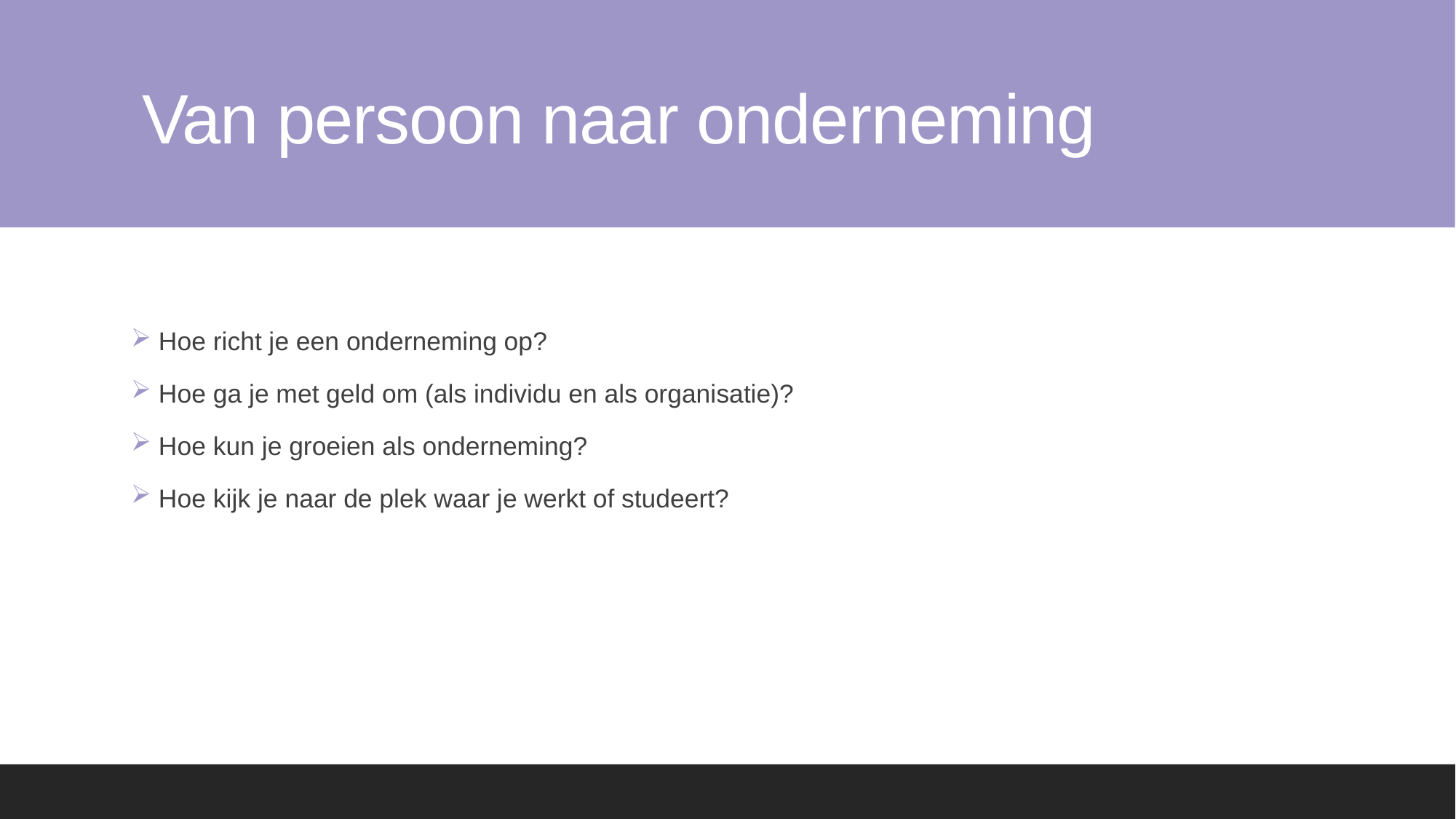

# Van persoon naar onderneming
 Hoe richt je een onderneming op?
 Hoe ga je met geld om (als individu en als organisatie)?
 Hoe kun je groeien als onderneming?
 Hoe kijk je naar de plek waar je werkt of studeert?